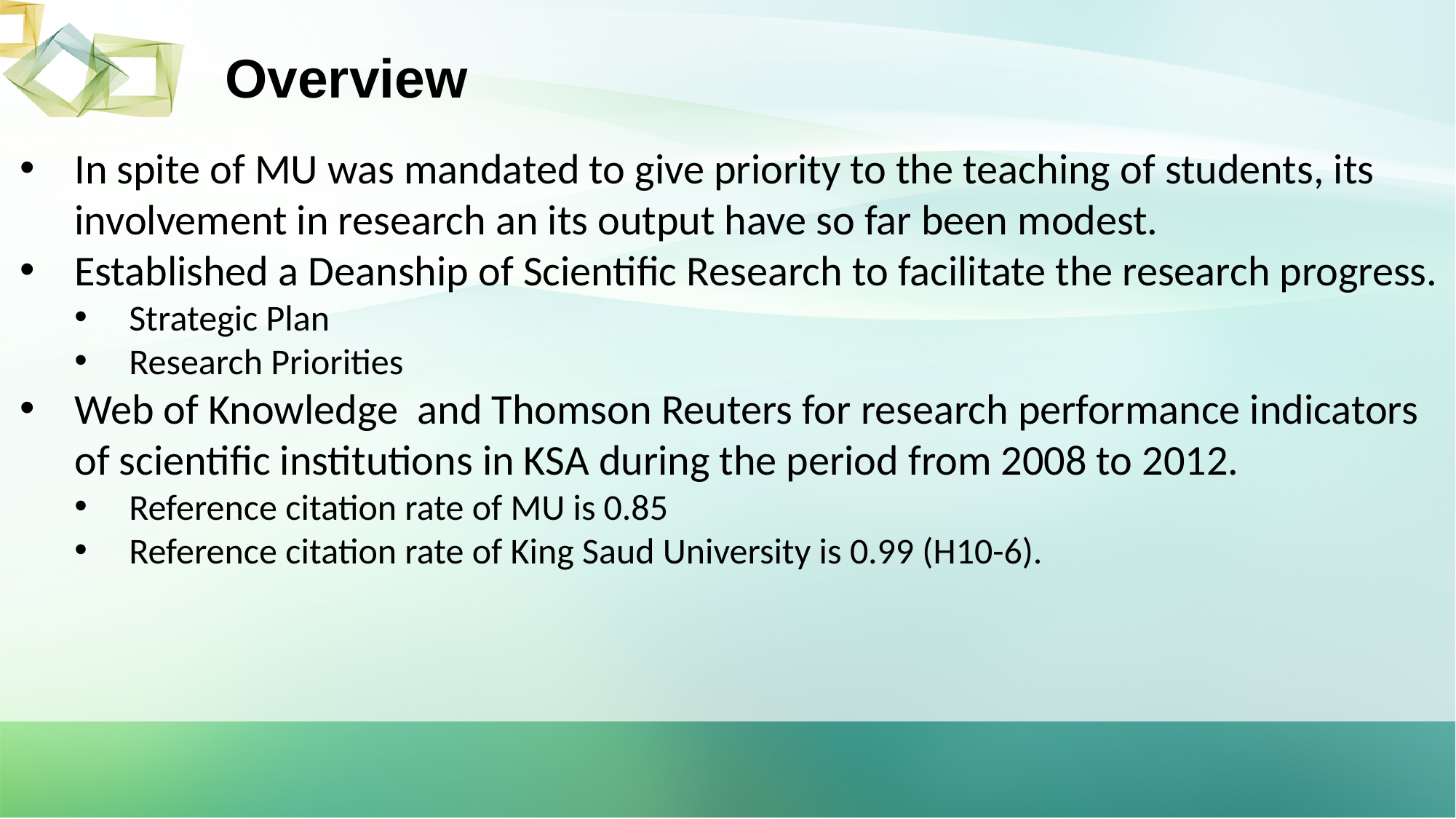

Overview
In spite of MU was mandated to give priority to the teaching of students, its involvement in research an its output have so far been modest.
Established a Deanship of Scientific Research to facilitate the research progress.
Strategic Plan
Research Priorities
Web of Knowledge  and Thomson Reuters for research performance indicators of scientific institutions in KSA during the period from 2008 to 2012.
Reference citation rate of MU is 0.85
Reference citation rate of King Saud University is 0.99 (H10-6).